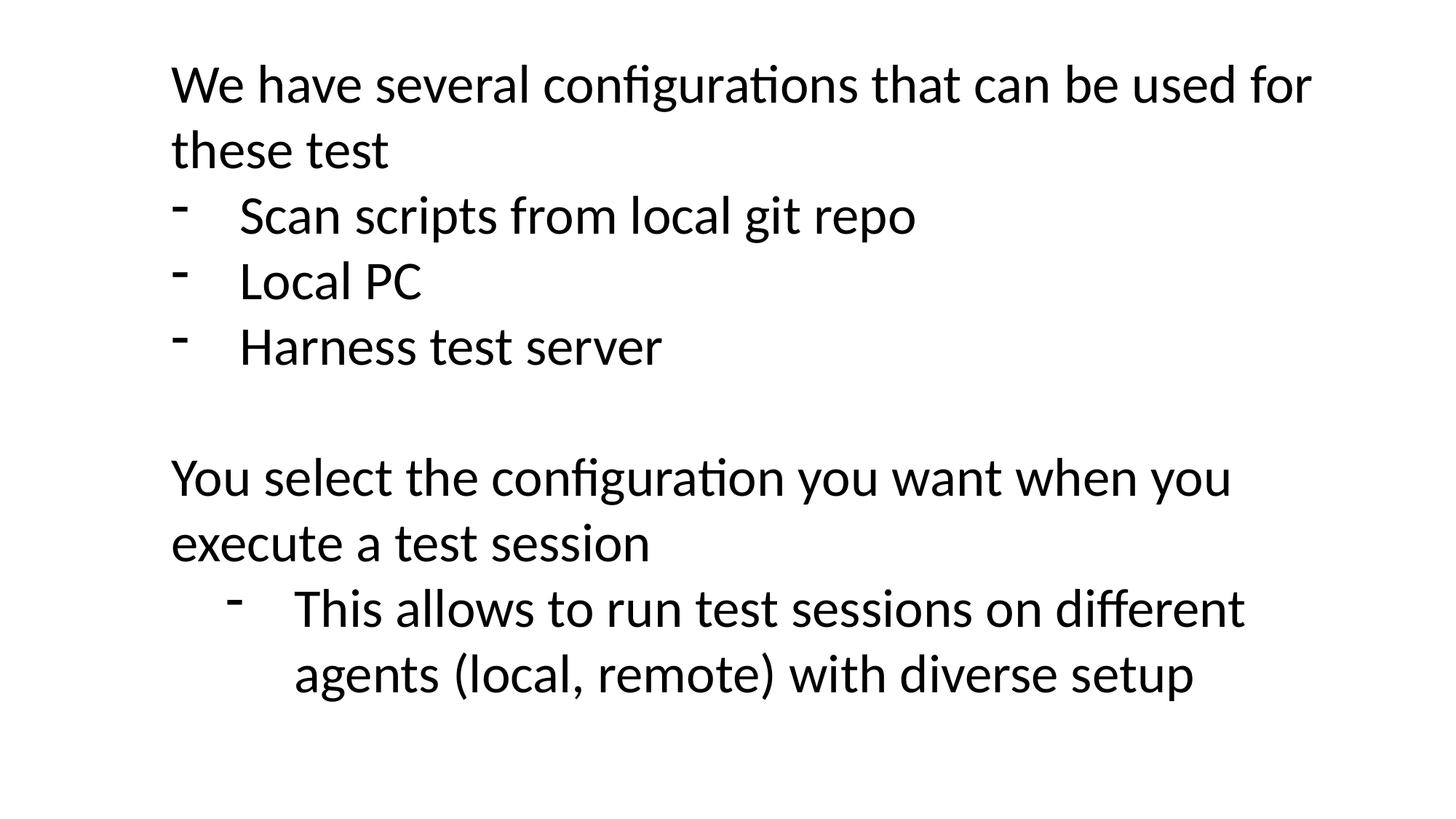

We have several configurations that can be used for these test
Scan scripts from local git repo
Local PC
Harness test server

You select the configuration you want when you execute a test session
This allows to run test sessions on different agents (local, remote) with diverse setup